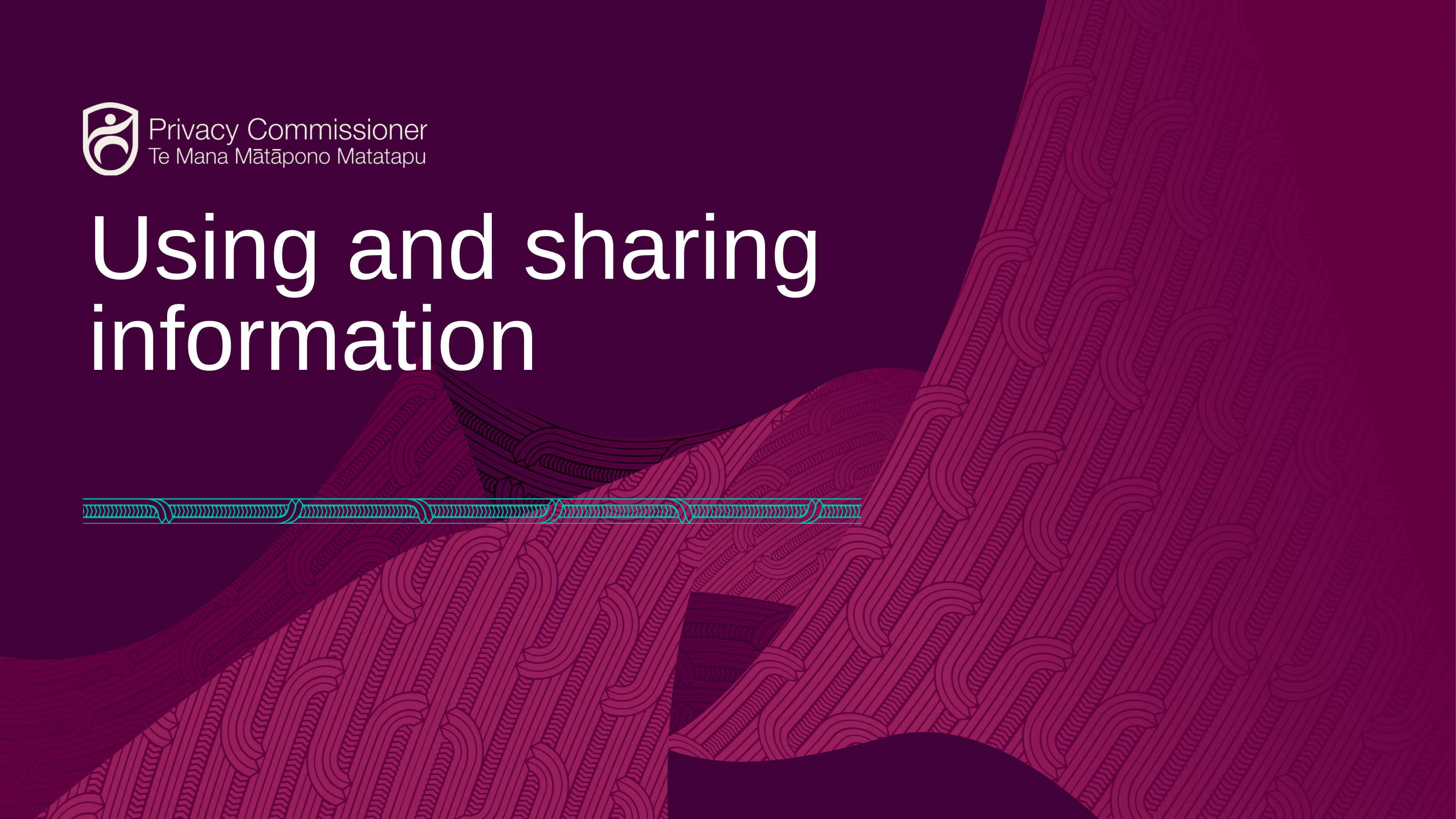

INSERT TITLE OF DOCUMENT HERE
Using and sharing information